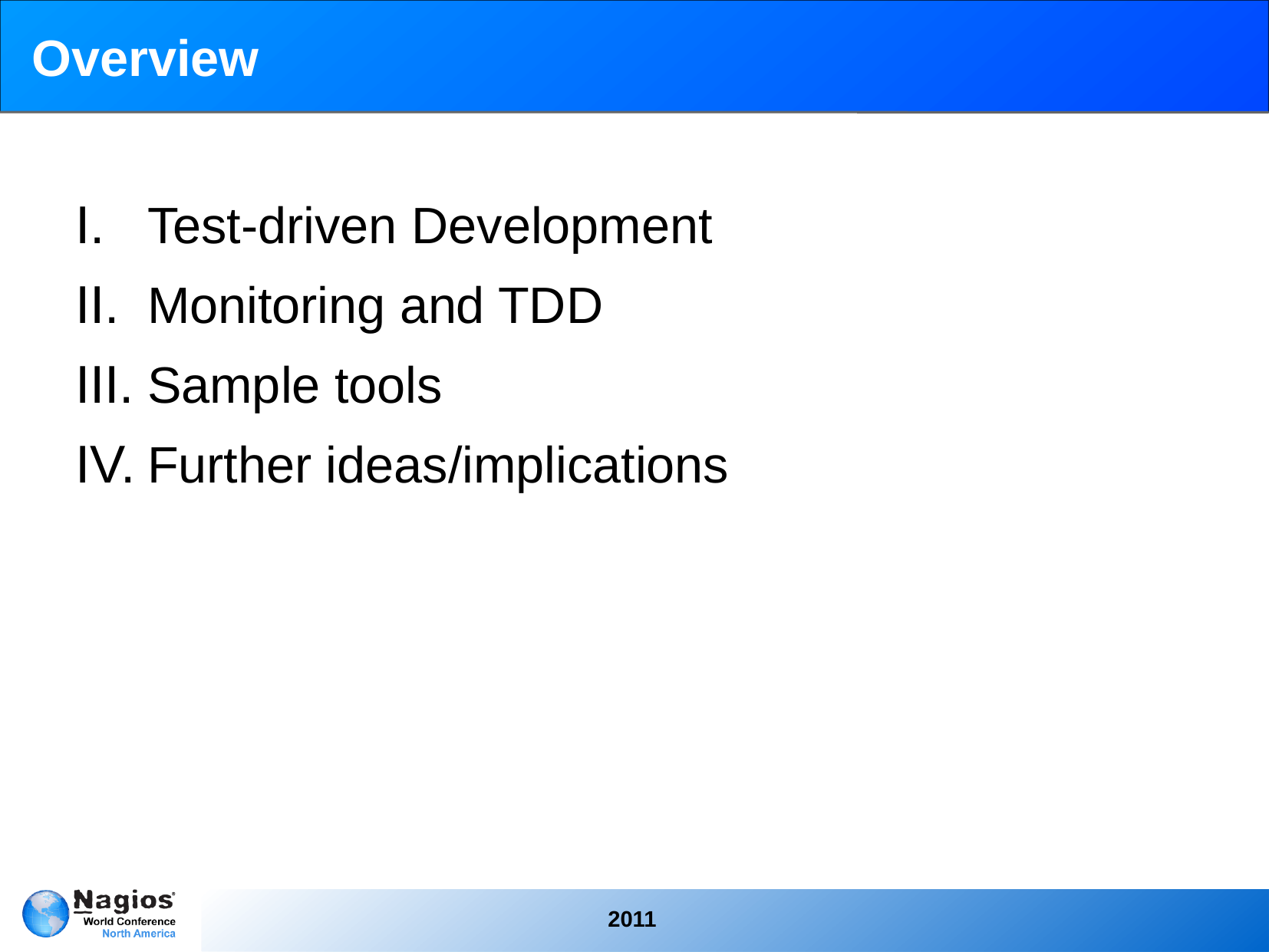

# Overview
Test-driven Development
Monitoring and TDD
Sample tools
Further ideas/implications
2011